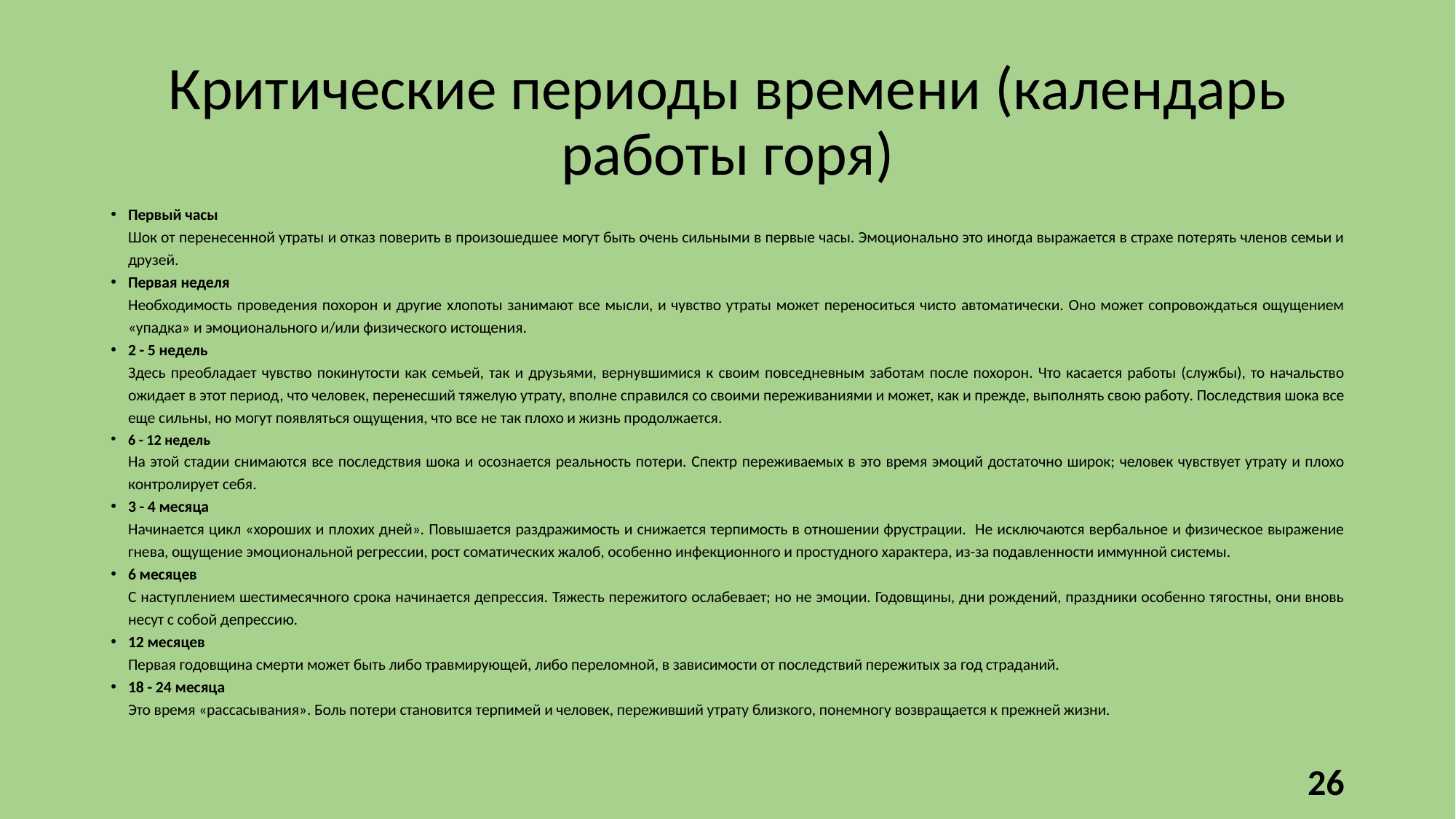

# Критические периоды времени (календарь работы горя)
Первый часы
	Шок от перенесенной утраты и отказ поверить в произошедшее могут быть очень сильными в первые часы. Эмоционально это иногда выражается в страхе потерять членов семьи и друзей.
Первая неделя
	Необходимость проведения похорон и другие хлопоты занимают все мысли, и чувство утраты может переноситься чисто автоматически. Оно может сопровождаться ощущением «упадка» и эмоционального и/или физического истощения.
2 - 5 недель
	Здесь преобладает чувство покинутости как семьей, так и друзьями, вернувшимися к своим повседневным заботам после похорон. Что касается работы (службы), то начальство ожидает в этот период, что человек, перенесший тяжелую утрату, вполне справился со своими переживаниями и может, как и прежде, выполнять свою работу. Последствия шока все еще сильны, но могут появляться ощущения, что все не так плохо и жизнь продолжается.
6 - 12 недель
	На этой стадии снимаются все последствия шока и осознается реальность потери. Спектр переживаемых в это время эмоций достаточно широк; человек чувствует утрату и плохо контролирует себя.
3 - 4 месяца
	Начинается цикл «хороших и плохих дней». Повышается раздражимость и снижается терпимость в отношении фрустрации.  Не исключаются вербальное и физическое выражение гнева, ощущение эмоциональной регрессии, рост соматических жалоб, особенно инфекционного и простудного характера, из-за подавленности иммунной системы.
6 месяцев
	С наступлением шестимесячного срока начинается депрессия. Тяжесть пережитого ослабевает; но не эмоции. Годовщины, дни рождений, праздники особенно тягостны, они вновь несут с собой депрессию.
12 месяцев
	Первая годовщина смерти может быть либо травмирующей, либо переломной, в зависимости от последствий пережитых за год страданий.
18 - 24 месяца
	Это время «рассасывания». Боль потери становится терпимей и человек, переживший утрату близкого, понемногу возвращается к прежней жизни.

26